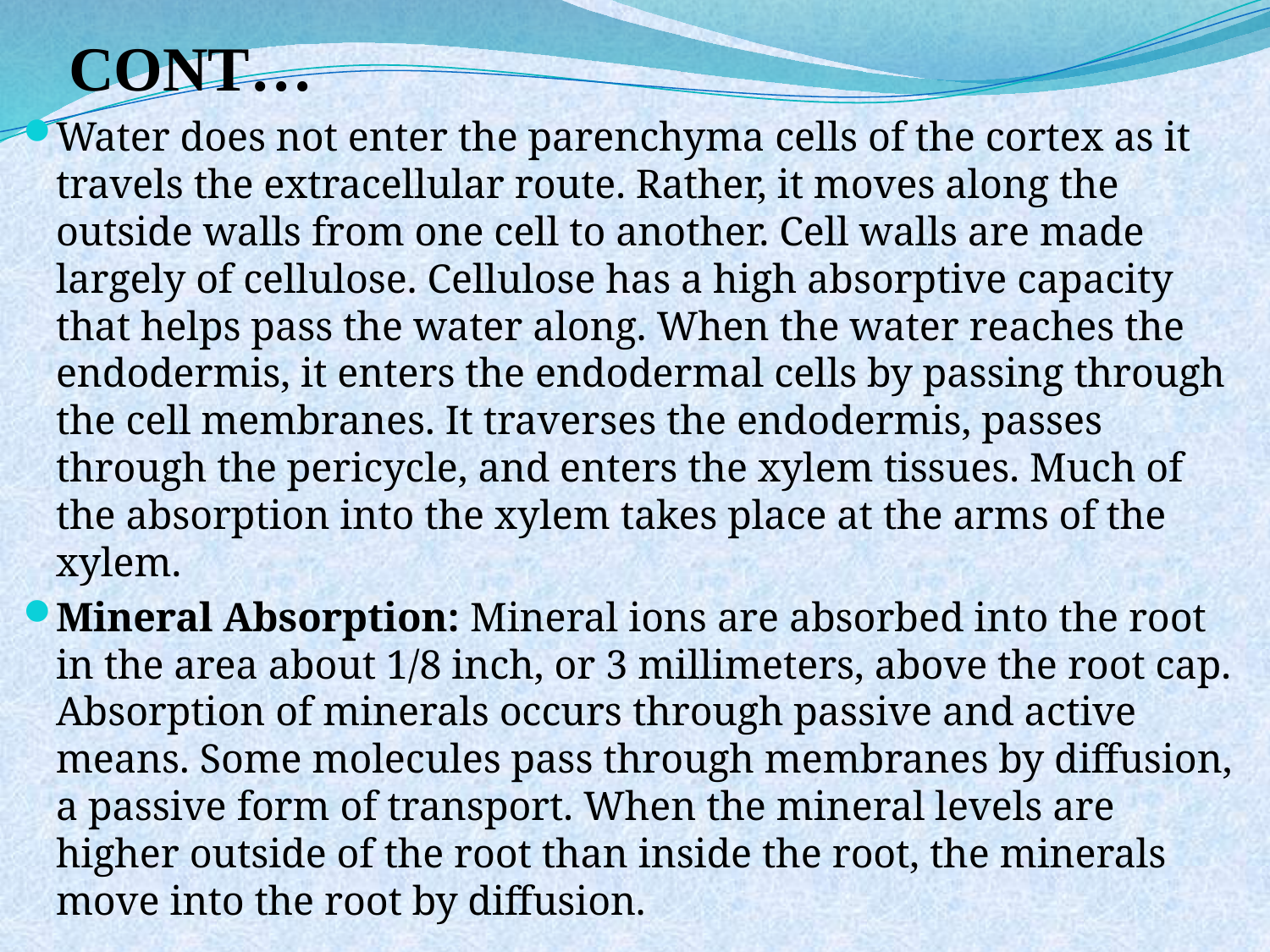

# CONT…
Water does not enter the parenchyma cells of the cortex as it travels the extracellular route. Rather, it moves along the outside walls from one cell to another. Cell walls are made largely of cellulose. Cellulose has a high absorptive capacity that helps pass the water along. When the water reaches the endodermis, it enters the endodermal cells by passing through the cell membranes. It traverses the endodermis, passes through the pericycle, and enters the xylem tissues. Much of the absorption into the xylem takes place at the arms of the xylem.
Mineral Absorption: Mineral ions are absorbed into the root in the area about 1/8 inch, or 3 millimeters, above the root cap. Absorption of minerals occurs through passive and active means. Some molecules pass through membranes by diffusion, a passive form of transport. When the mineral levels are higher outside of the root than inside the root, the minerals move into the root by diffusion.